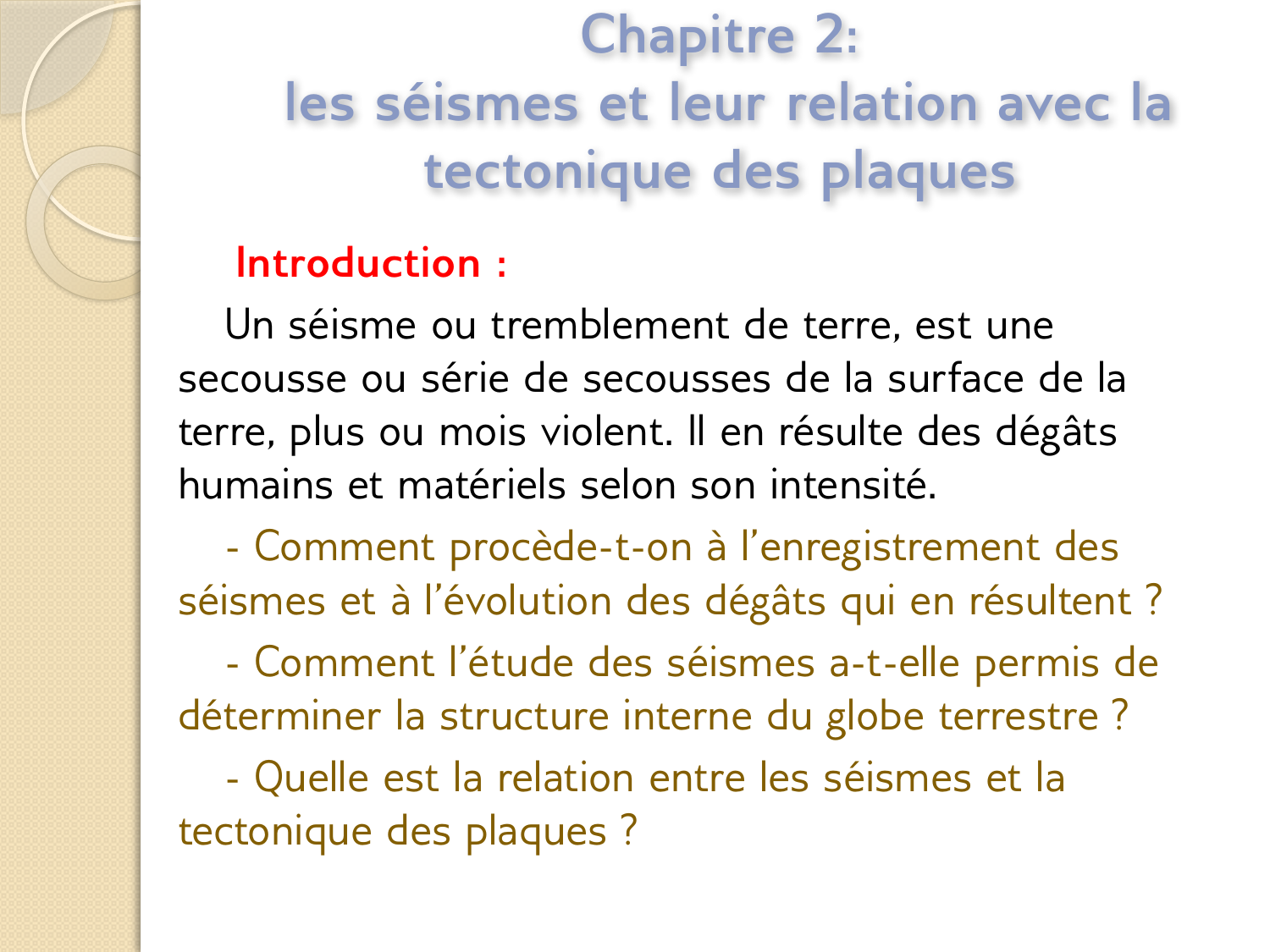

# Chapitre 2: les séismes et leur relation avec la tectonique des plaques
Introduction :
Un séisme ou tremblement de terre, est une secousse ou série de secousses de la surface de la terre, plus ou mois violent. Il en résulte des dégâts humains et matériels selon son intensité.
- Comment procède-t-on à l’enregistrement des séismes et à l’évolution des dégâts qui en résultent ?
- Comment l’étude des séismes a-t-elle permis de déterminer la structure interne du globe terrestre ?
- Quelle est la relation entre les séismes et la tectonique des plaques ?